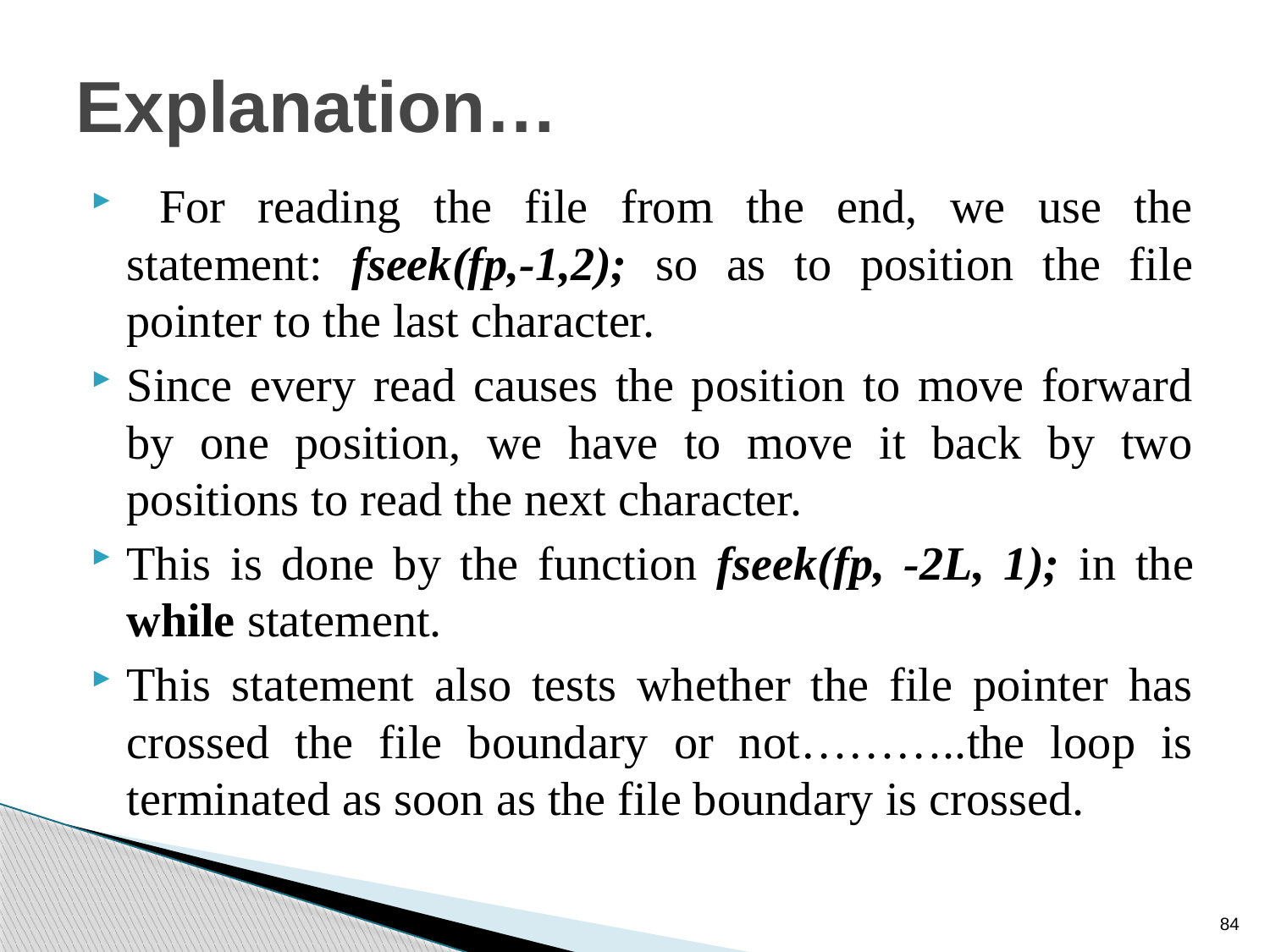

# Explanation…
 For reading the file from the end, we use the statement: fseek(fp,-1,2); so as to position the file pointer to the last character.
Since every read causes the position to move forward by one position, we have to move it back by two positions to read the next character.
This is done by the function fseek(fp, -2L, 1); in the while statement.
This statement also tests whether the file pointer has crossed the file boundary or not………..the loop is terminated as soon as the file boundary is crossed.
84